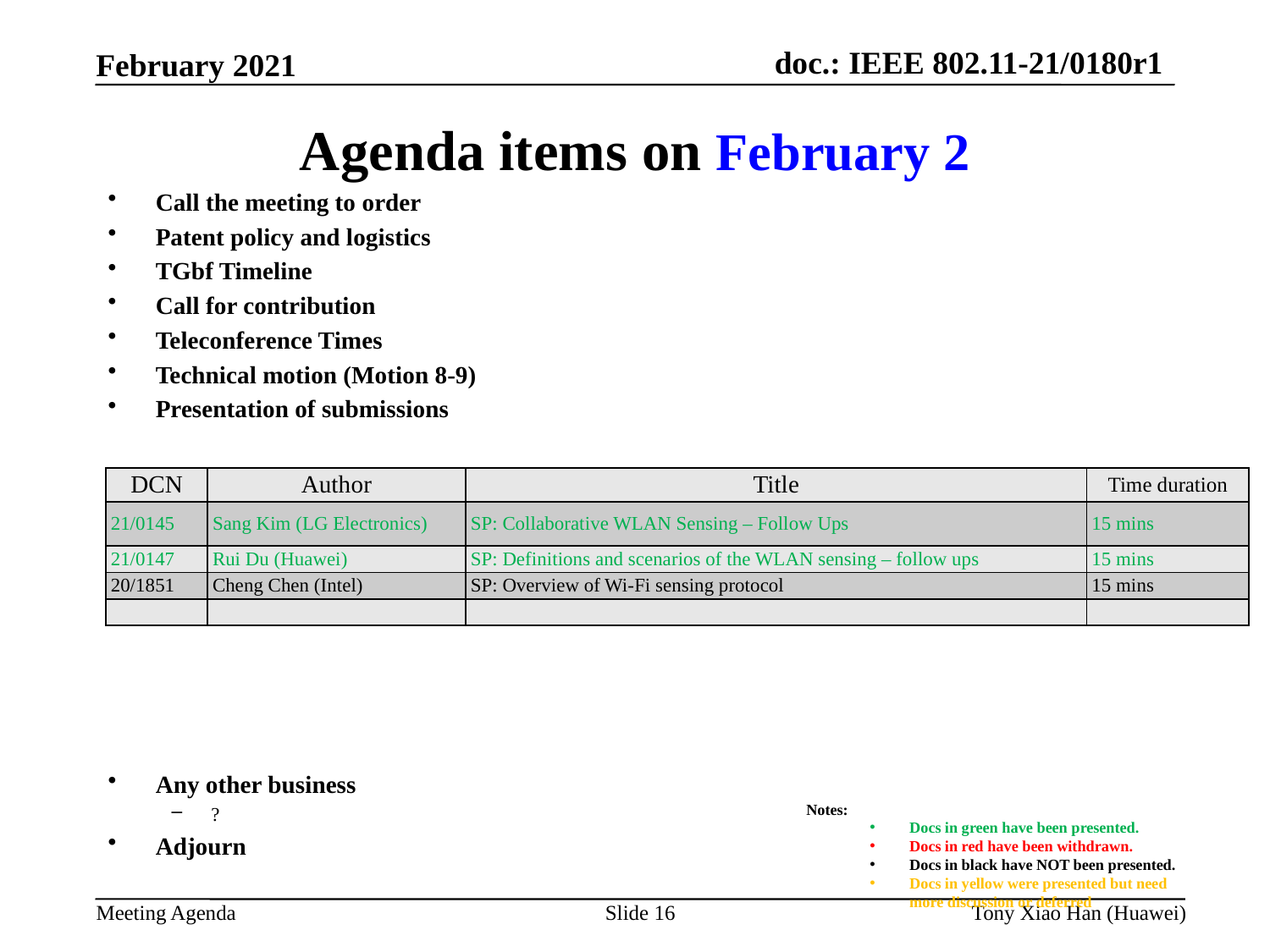

Agenda items on February 2
Call the meeting to order
Patent policy and logistics
TGbf Timeline
Call for contribution
Teleconference Times
Technical motion (Motion 8-9)
Presentation of submissions

Any other business
?
Adjourn
| DCN | Author | Title | Time duration |
| --- | --- | --- | --- |
| 21/0145 | Sang Kim (LG Electronics) | SP: Collaborative WLAN Sensing – Follow Ups | 15 mins |
| 21/0147 | Rui Du (Huawei) | SP: Definitions and scenarios of the WLAN sensing – follow ups | 15 mins |
| 20/1851 | Cheng Chen (Intel) | SP: Overview of Wi-Fi sensing protocol | 15 mins |
|  |  |  |  |
Notes:
Docs in green have been presented.
Docs in red have been withdrawn.
Docs in black have NOT been presented.
Docs in yellow were presented but need more discussion or deferred
Slide 16
Tony Xiao Han (Huawei)